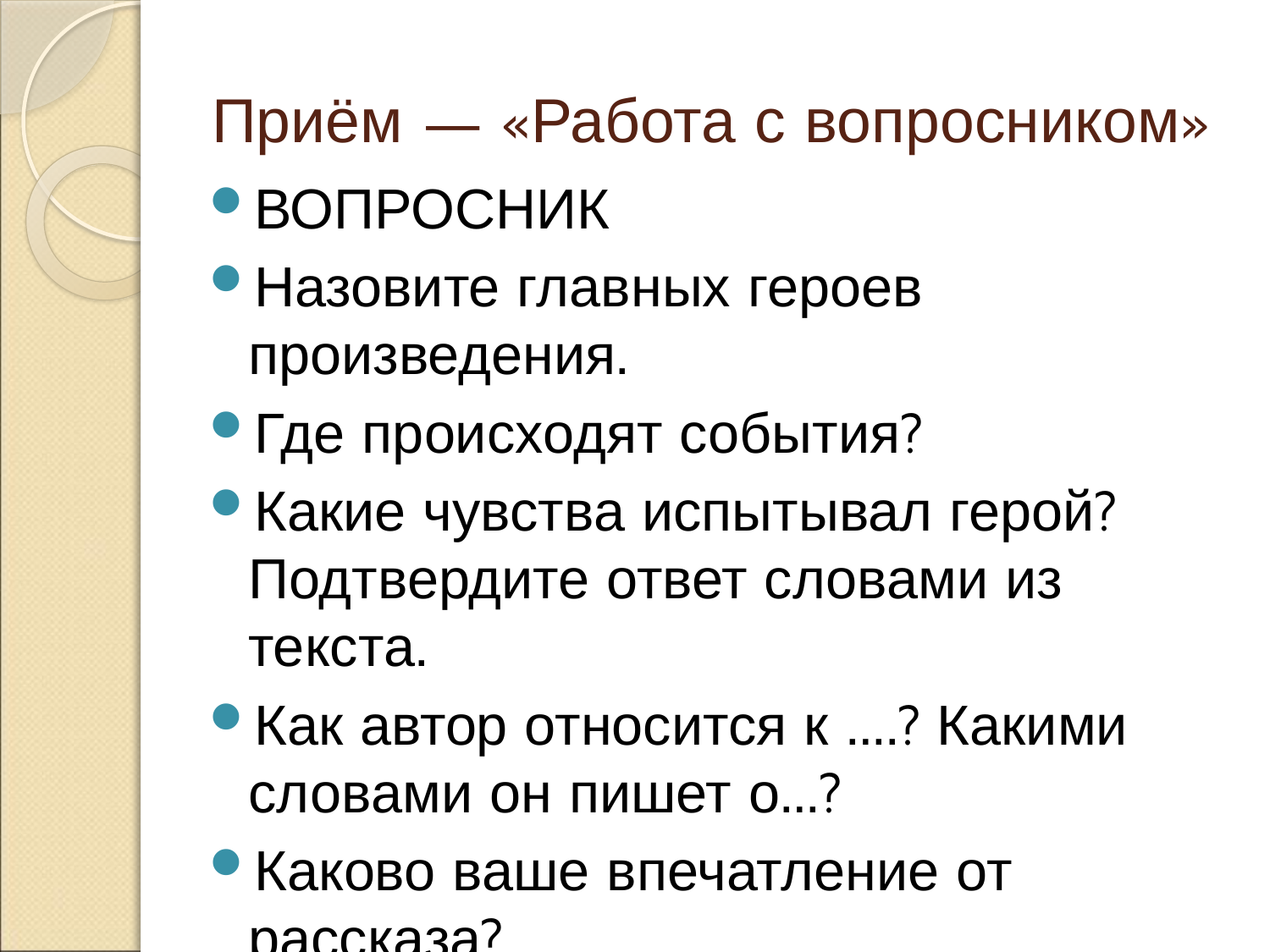

# Приём — «Работа с вопросником»
ВОПРОСНИК
Назовите главных героев произведения.
Где происходят события?
Какие чувства испытывал герой? Подтвердите ответ словами из текста.
Как автор относится к ….? Какими словами он пишет о…?
Каково ваше впечатление от рассказа?